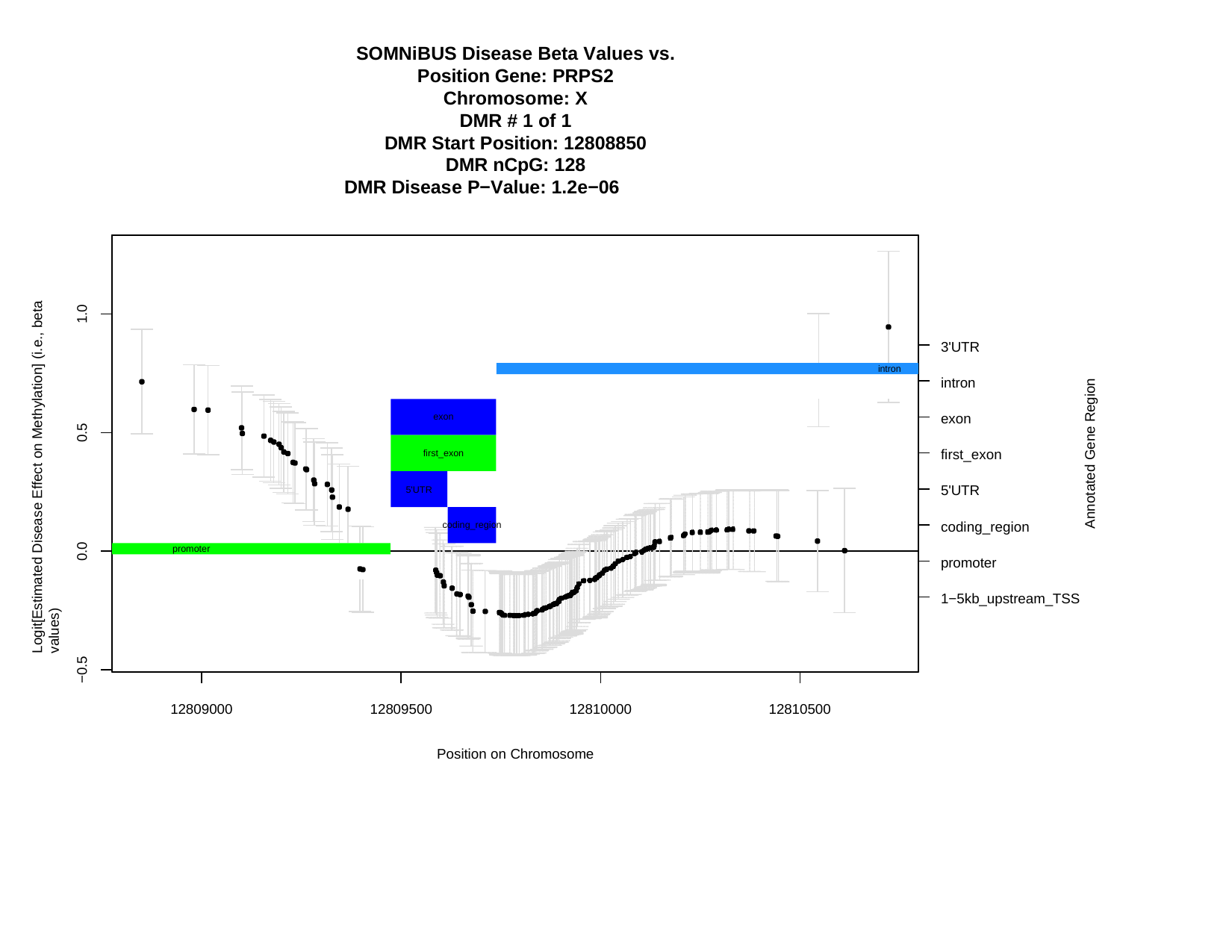

SOMNiBUS Disease Beta Values vs. Position Gene: PRPS2
Chromosome: X DMR # 1 of 1
DMR Start Position: 12808850 DMR nCpG: 128
DMR Disease P−Value: 1.2e−06

Logit[Estimated Disease Effect on Methylation] (i.e., beta values)
1.0

3'UTR

intron

intron
Annotated Gene Region

exon

exon

0.5

first_exon

first_exon

5'UTR

5'UTR

coding_region
coding_region

0.0

promoter

promoter

1−5kb_upstream_TSS

−0.5

12809000
12809500
12810000
12810500
Position on Chromosome